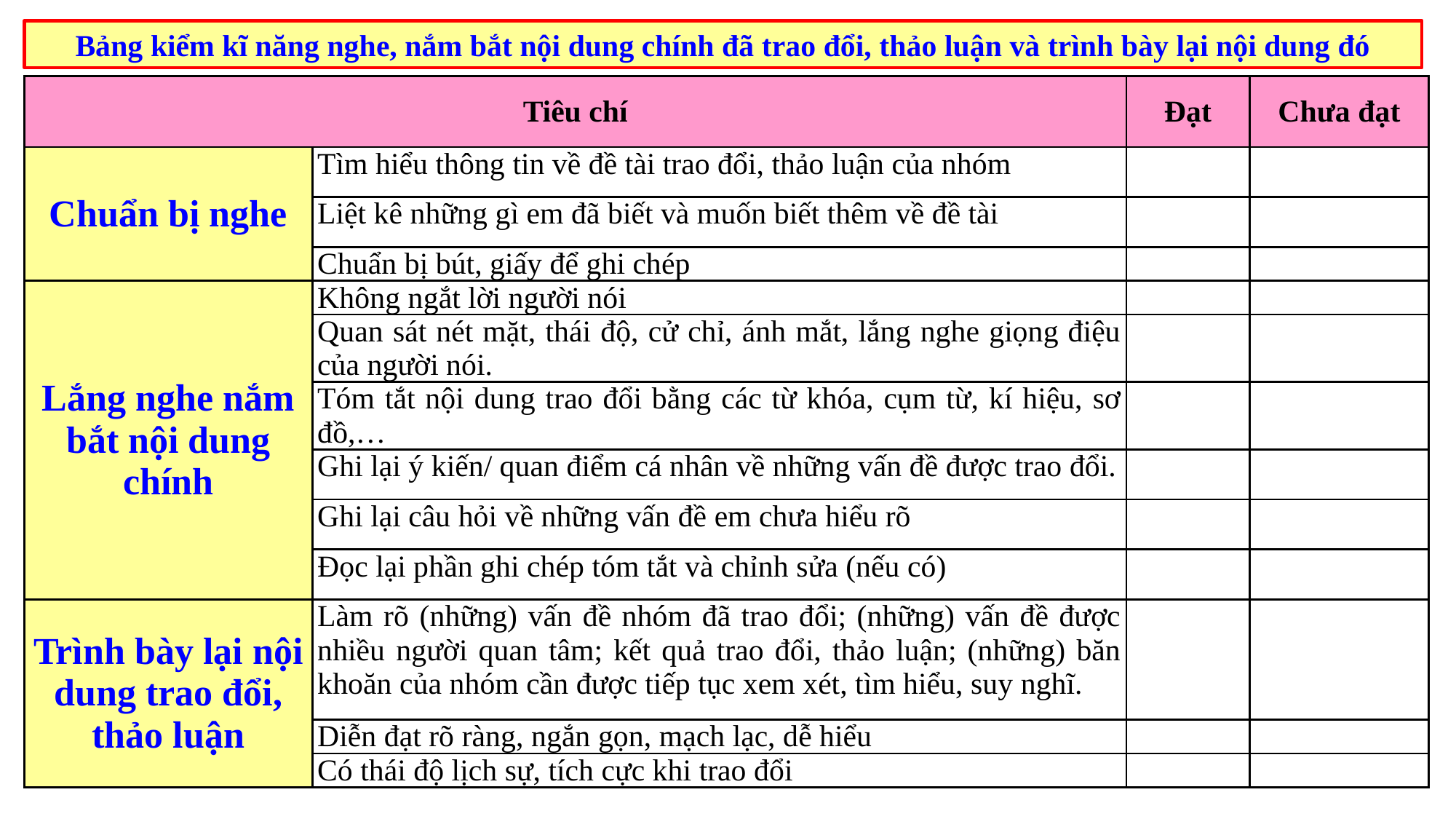

Bảng kiểm kĩ năng nghe, nắm bắt nội dung chính đã trao đổi, thảo luận và trình bày lại nội dung đó
| Tiêu chí |  | Đạt | Chưa đạt |
| --- | --- | --- | --- |
| Chuẩn bị nghe | Tìm hiểu thông tin về đề tài trao đổi, thảo luận của nhóm |  |  |
|  | Liệt kê những gì em đã biết và muốn biết thêm về đề tài |  |  |
|  | Chuẩn bị bút, giấy để ghi chép |  |  |
| Lắng nghe nắm bắt nội dung chính | Không ngắt lời người nói |  |  |
|  | Quan sát nét mặt, thái độ, cử chỉ, ánh mắt, lắng nghe giọng điệu của người nói. |  |  |
|  | Tóm tắt nội dung trao đổi bằng các từ khóa, cụm từ, kí hiệu, sơ đồ,… |  |  |
|  | Ghi lại ý kiến/ quan điểm cá nhân về những vấn đề được trao đổi. |  |  |
|  | Ghi lại câu hỏi về những vấn đề em chưa hiểu rõ |  |  |
|  | Đọc lại phần ghi chép tóm tắt và chỉnh sửa (nếu có) |  |  |
| Trình bày lại nội dung trao đổi, thảo luận | Làm rõ (những) vấn đề nhóm đã trao đổi; (những) vấn đề được nhiều người quan tâm; kết quả trao đổi, thảo luận; (những) băn khoăn của nhóm cần được tiếp tục xem xét, tìm hiểu, suy nghĩ. |  |  |
|  | Diễn đạt rõ ràng, ngắn gọn, mạch lạc, dễ hiểu |  |  |
|  | Có thái độ lịch sự, tích cực khi trao đổi |  |  |